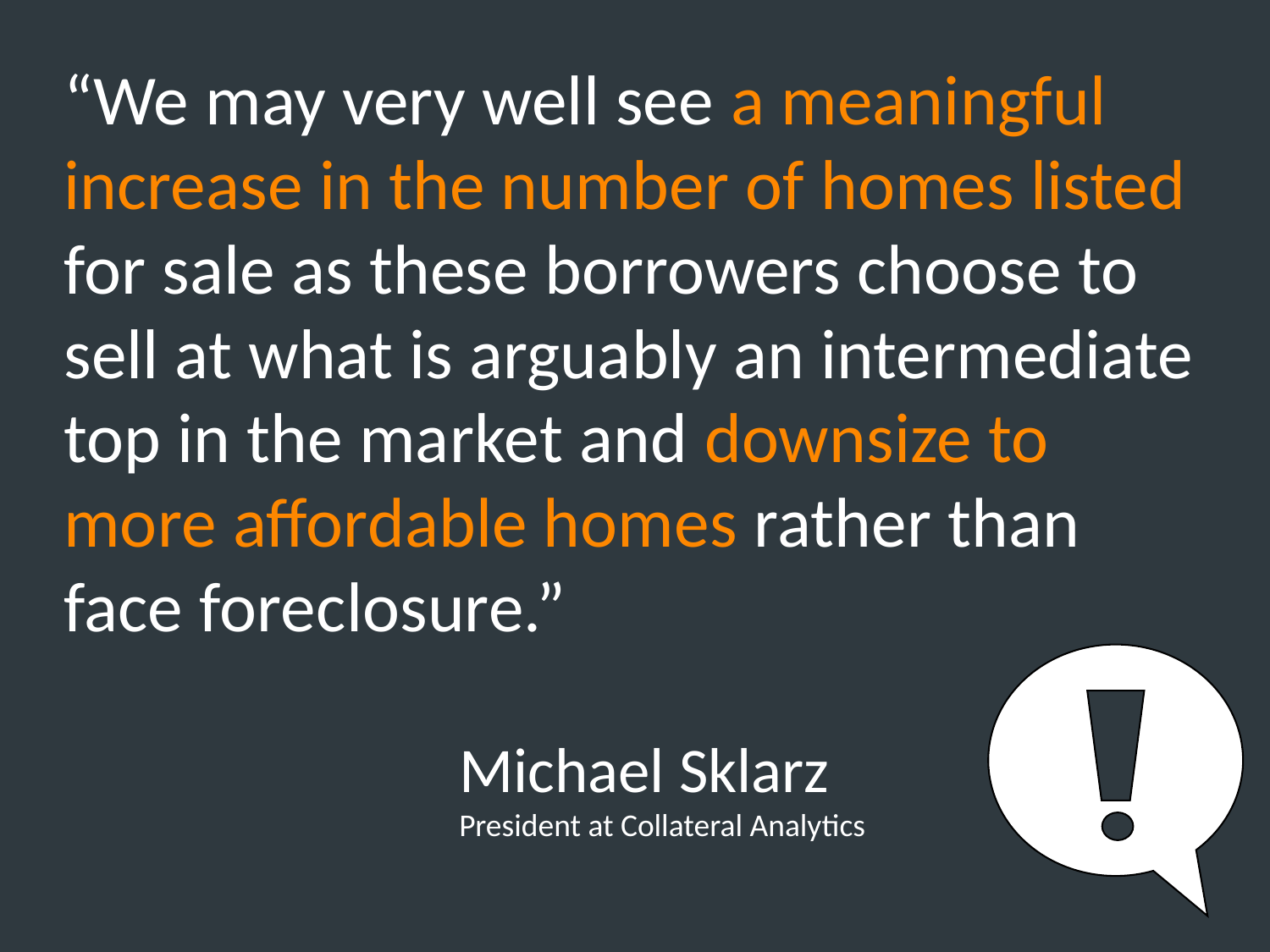

“We may very well see a meaningful increase in the number of homes listed for sale as these borrowers choose to sell at what is arguably an intermediate top in the market and downsize to more affordable homes rather than face foreclosure.”

Michael Sklarz
President at Collateral Analytics